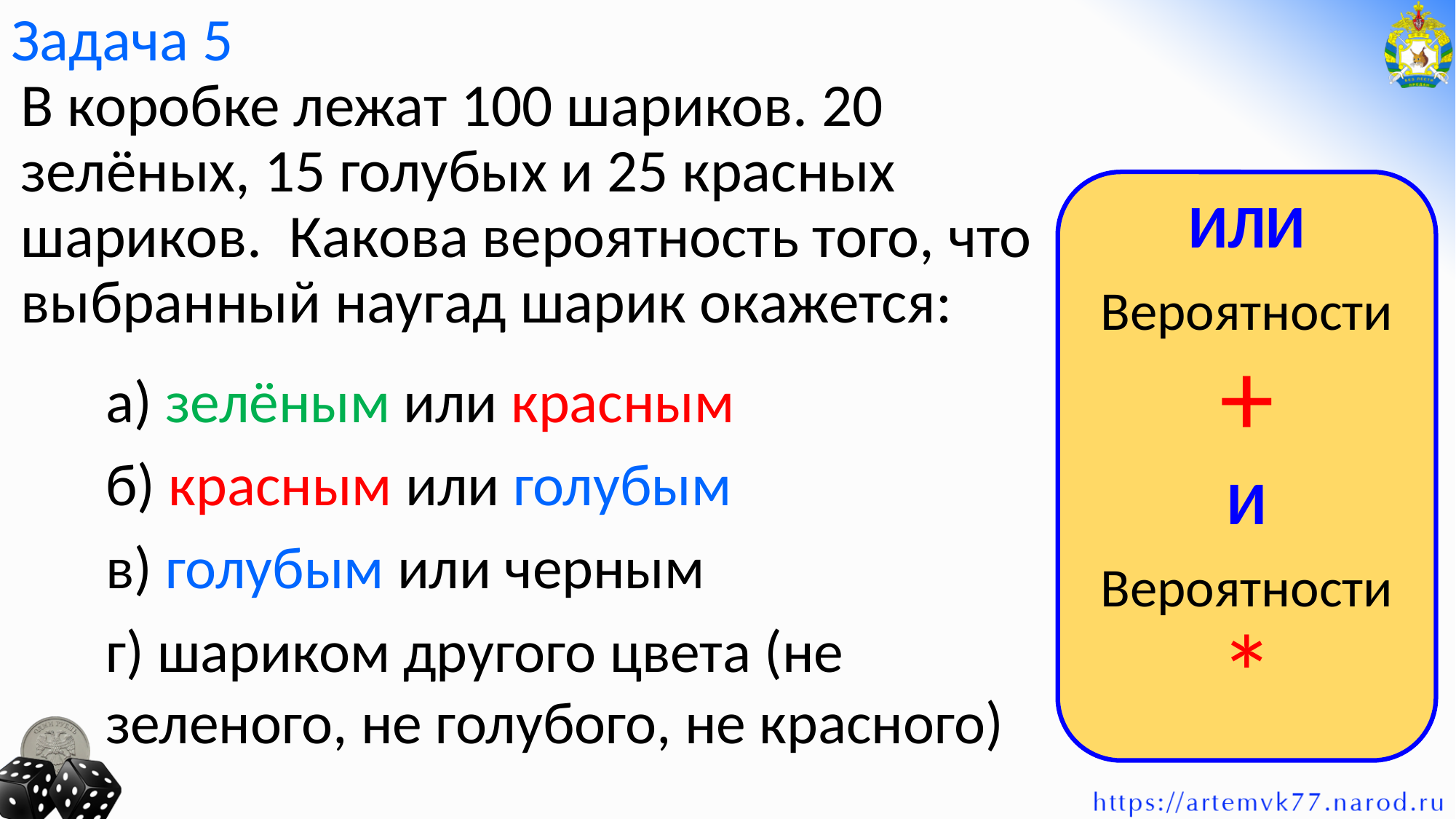

# Задача 5
В коробке лежат 100 шариков. 20 зелёных, 15 голубых и 25 красных шариков.  Какова вероятность того, что выбранный наугад шарик окажется:
ИЛИ
Вероятности +
И
Вероятности *
а) зелёным или красным
б) красным или голубым
в) голубым или черным
г) шариком другого цвета (не зеленого, не голубого, не красного)